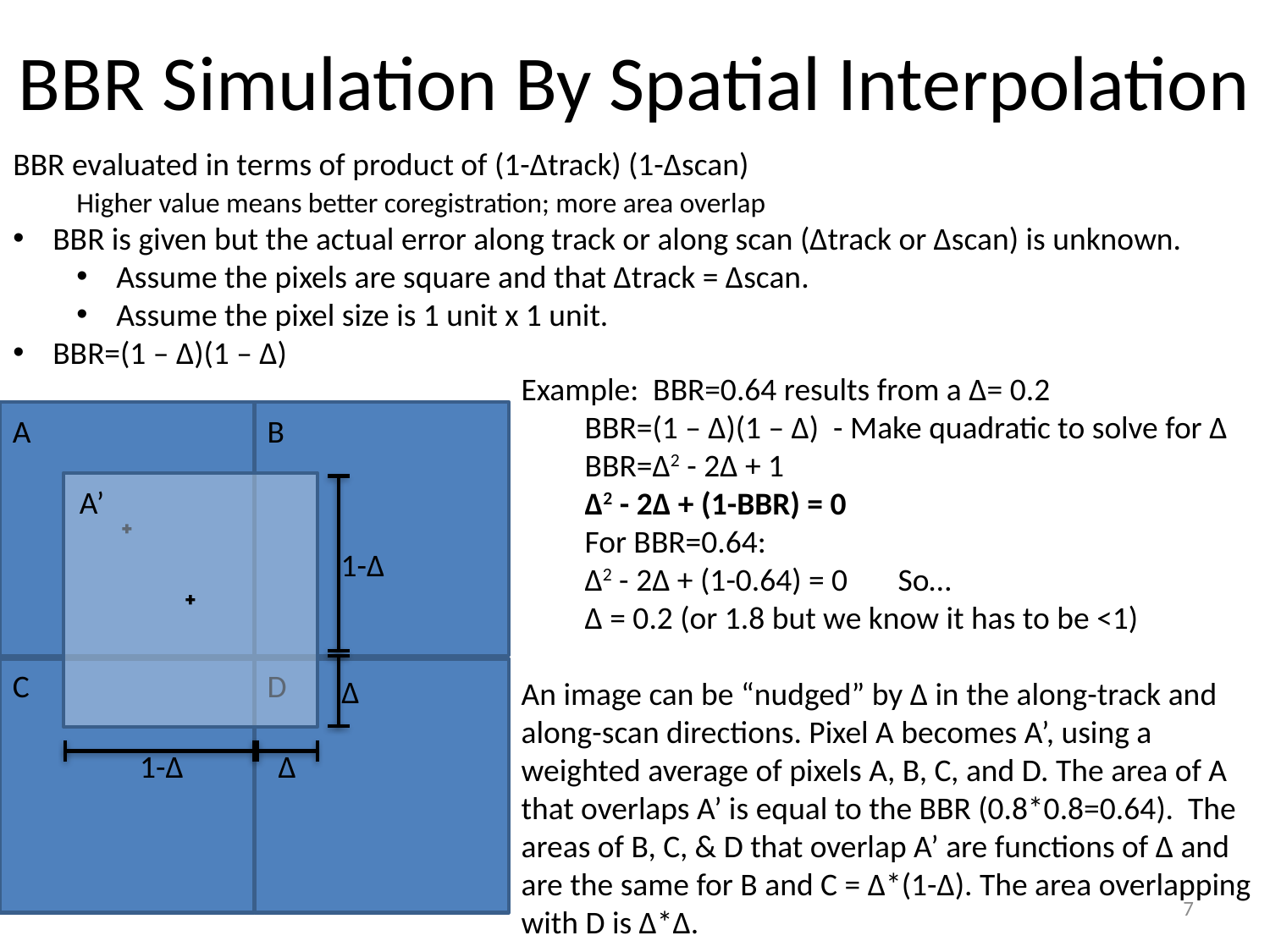

# BBR Simulation By Spatial Interpolation
BBR evaluated in terms of product of (1-Δtrack) (1-Δscan)
Higher value means better coregistration; more area overlap
BBR is given but the actual error along track or along scan (Δtrack or Δscan) is unknown.
Assume the pixels are square and that Δtrack = Δscan.
Assume the pixel size is 1 unit x 1 unit.
BBR=(1 – Δ)(1 – Δ)
Example:  BBR=0.64 results from a Δ= 0.2
BBR=(1 – Δ)(1 – Δ)  - Make quadratic to solve for Δ
BBR=Δ2 - 2Δ + 1
Δ2 - 2Δ + (1-BBR) = 0
For BBR=0.64:
Δ2 - 2Δ + (1-0.64) = 0       So…
Δ = 0.2 (or 1.8 but we know it has to be <1)

An image can be “nudged” by Δ in the along-track and along-scan directions. Pixel A becomes A’, using a weighted average of pixels A, B, C, and D. The area of A that overlaps A’ is equal to the BBR (0.8*0.8=0.64).  The areas of B, C, & D that overlap A’ are functions of Δ and are the same for B and C = Δ*(1-Δ). The area overlapping with D is Δ*Δ.

A

B

A’
1-Δ
Δ
1-Δ
Δ

C

D
7